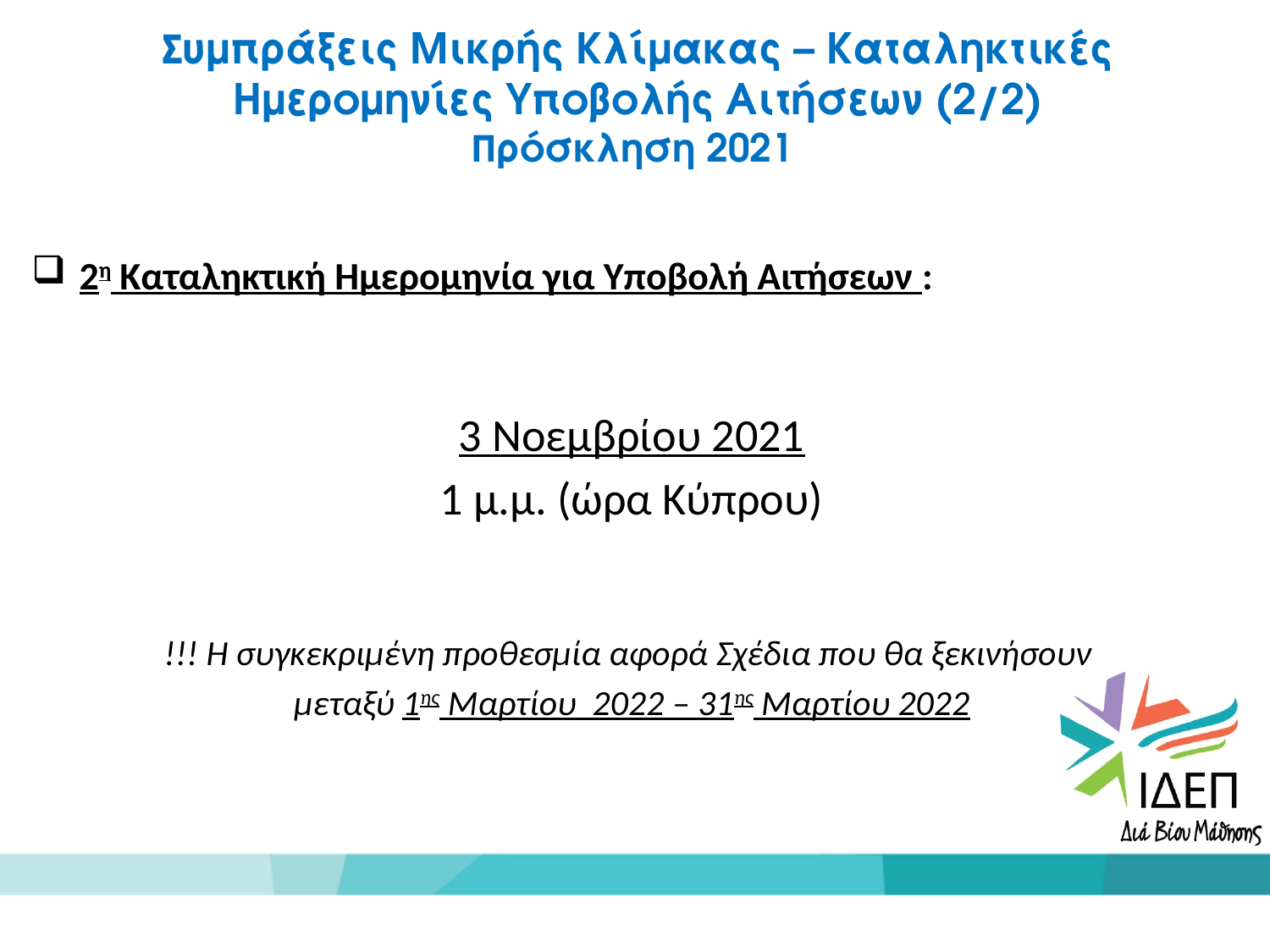

Συμπράξεις Μικρής Κλίμακας – Καταληκτικές Ημερομηνίες Υποβολής Αιτήσεων (2/2)
Πρόσκληση 2021

2η Καταληκτική Ημερομηνία για Υποβολή Αιτήσεων :

3 Νοεμβρίου 2021
1 μ.μ. (ώρα Κύπρου)

!!! Η συγκεκριμένη προθεσμία αφορά Σχέδια που θα ξεκινήσουν
μεταξύ 1ης Μαρτίου  2022 – 31ης Μαρτίου 2022